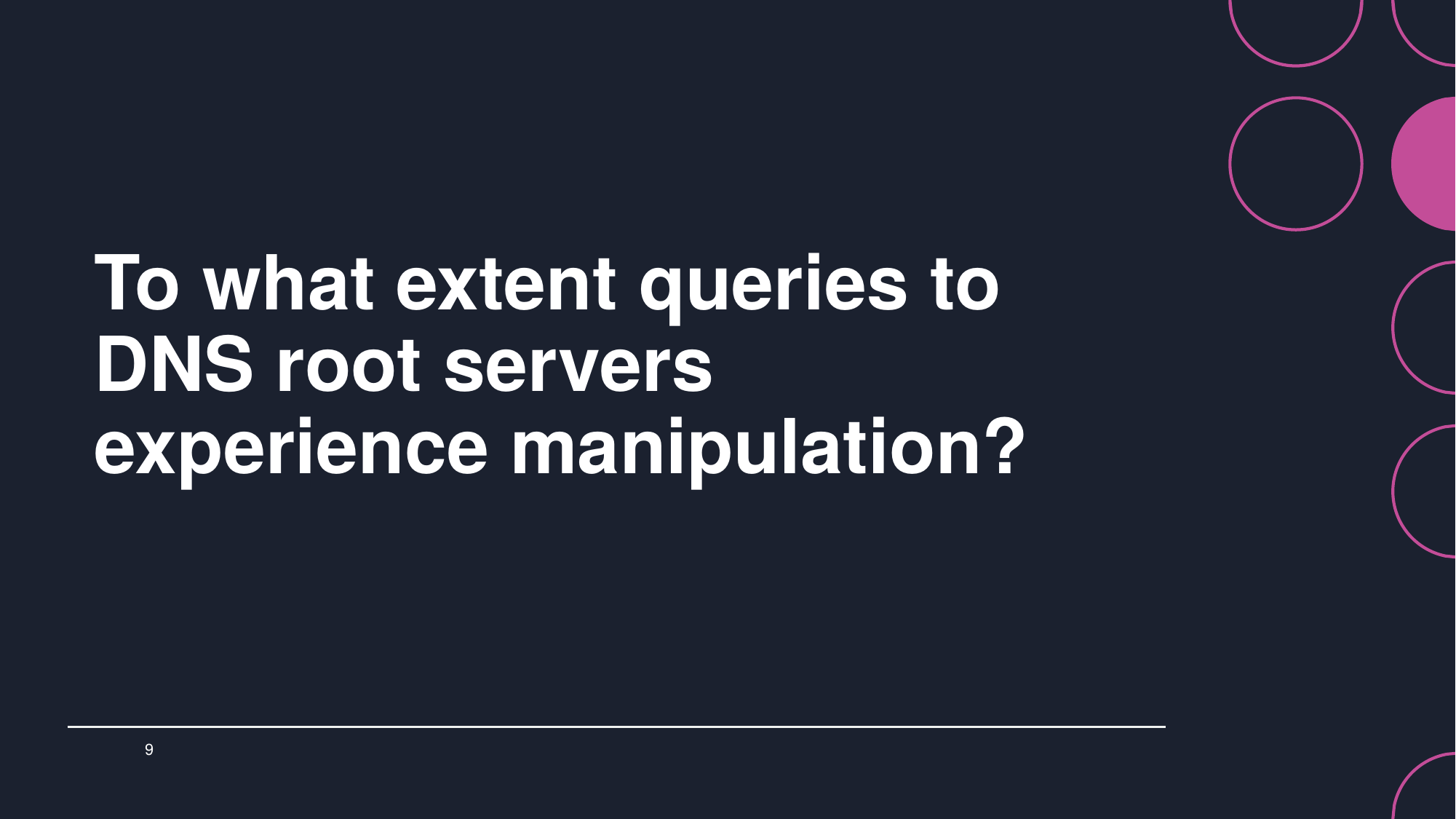

# To what extent queries to DNS root servers experience manipulation?
9